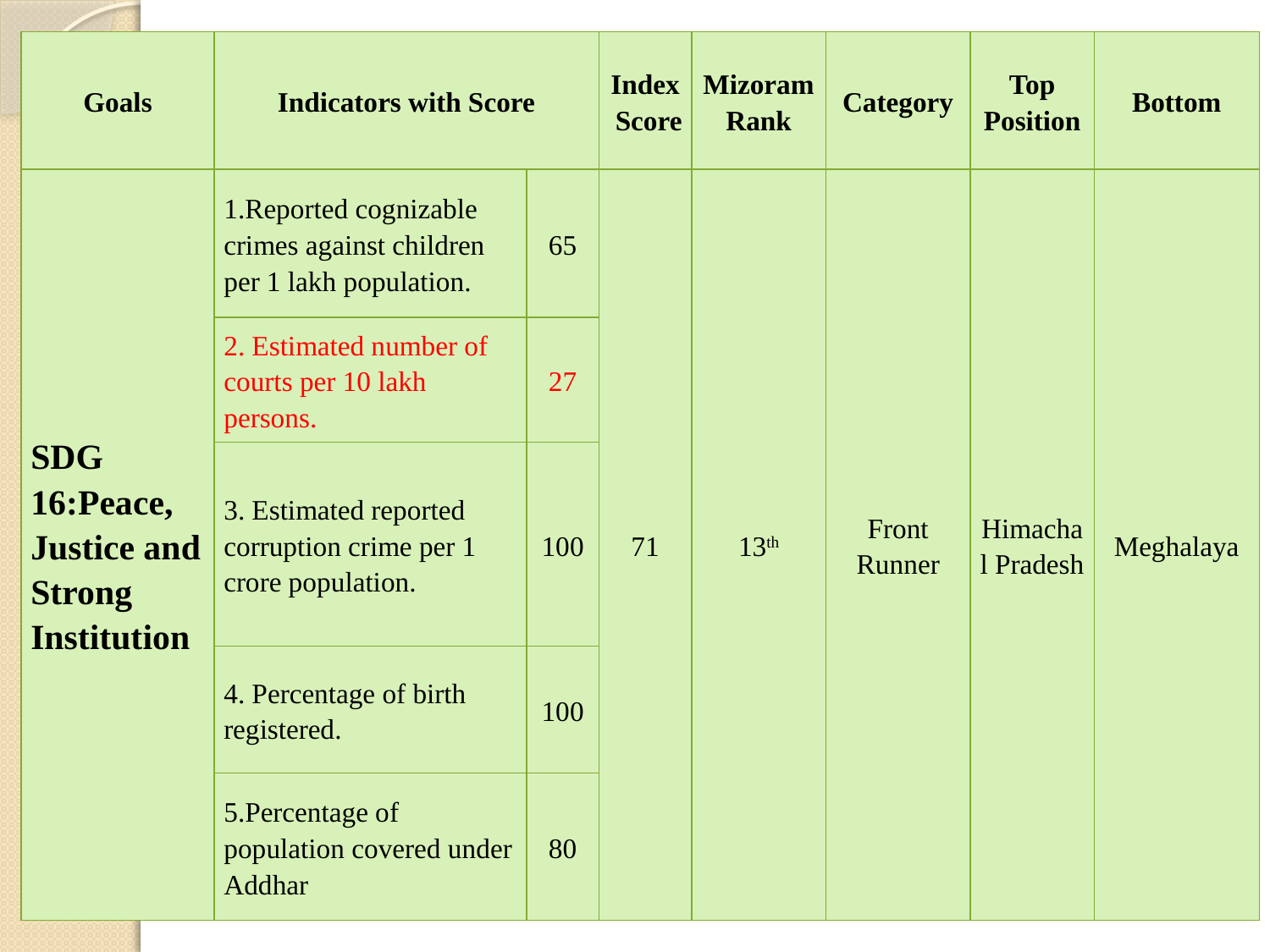

| Goals | Indicators with Score |  | Index Score | Mizoram Rank | Category | Top Position | Bottom |
| --- | --- | --- | --- | --- | --- | --- | --- |
| SDG 16:Peace, Justice and Strong Institution | 1.Reported cognizable crimes against children per 1 lakh population. | 65 | 71 | 13th | Front Runner | Himachal Pradesh | Meghalaya |
|  | 2. Estimated number of courts per 10 lakh persons. | 27 |  |  |  |  |  |
|  | 3. Estimated reported corruption crime per 1 crore population. | 100 |  |  |  |  |  |
|  | 4. Percentage of birth registered. | 100 |  |  |  |  |  |
|  | 5.Percentage of population covered under Addhar | 80 |  |  |  |  |  |